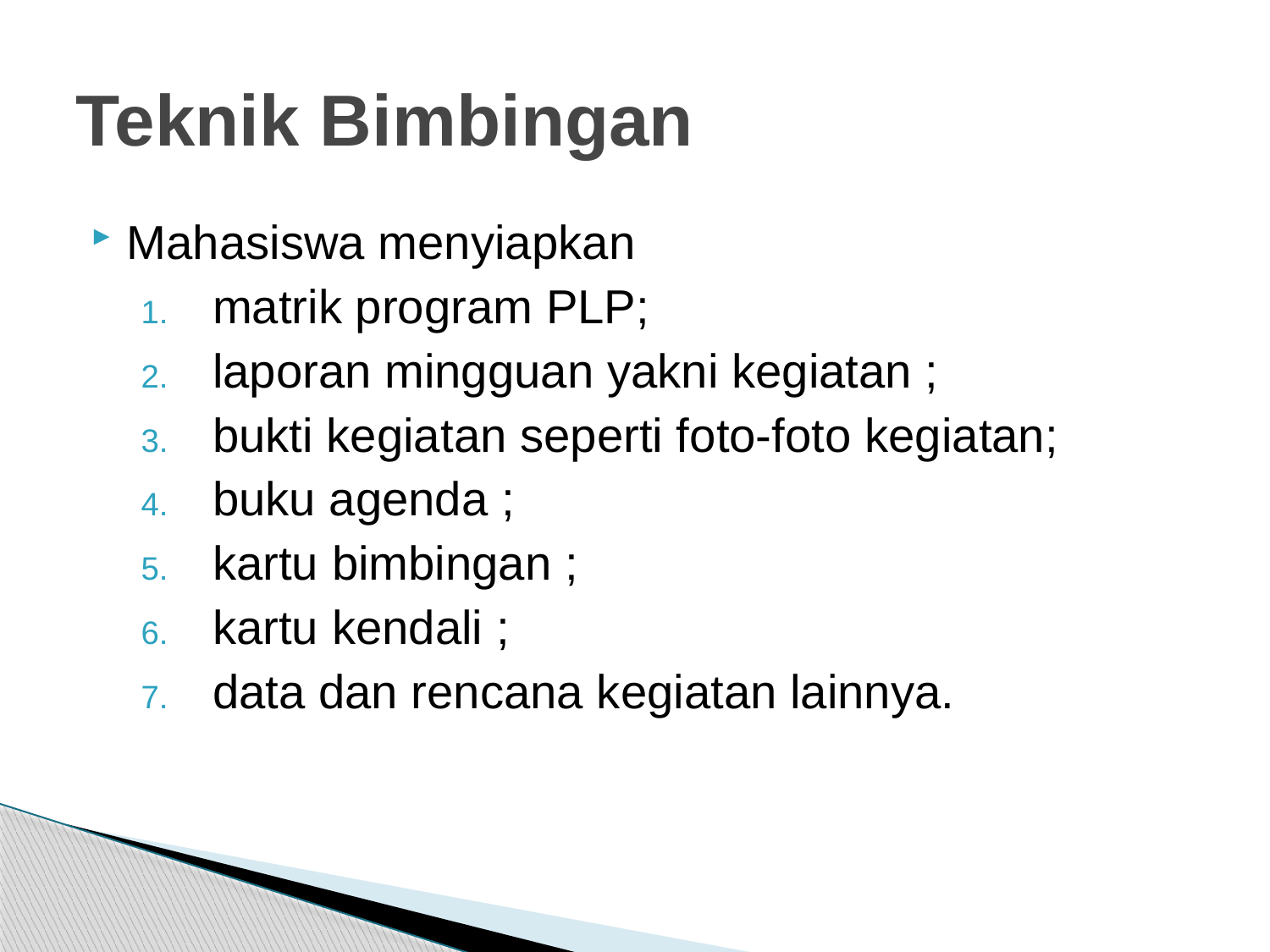

# Teknik Bimbingan
Mahasiswa menyiapkan
matrik program PLP;
laporan mingguan yakni kegiatan ;
bukti kegiatan seperti foto-foto kegiatan;
buku agenda ;
kartu bimbingan ;
kartu kendali ;
data dan rencana kegiatan lainnya.